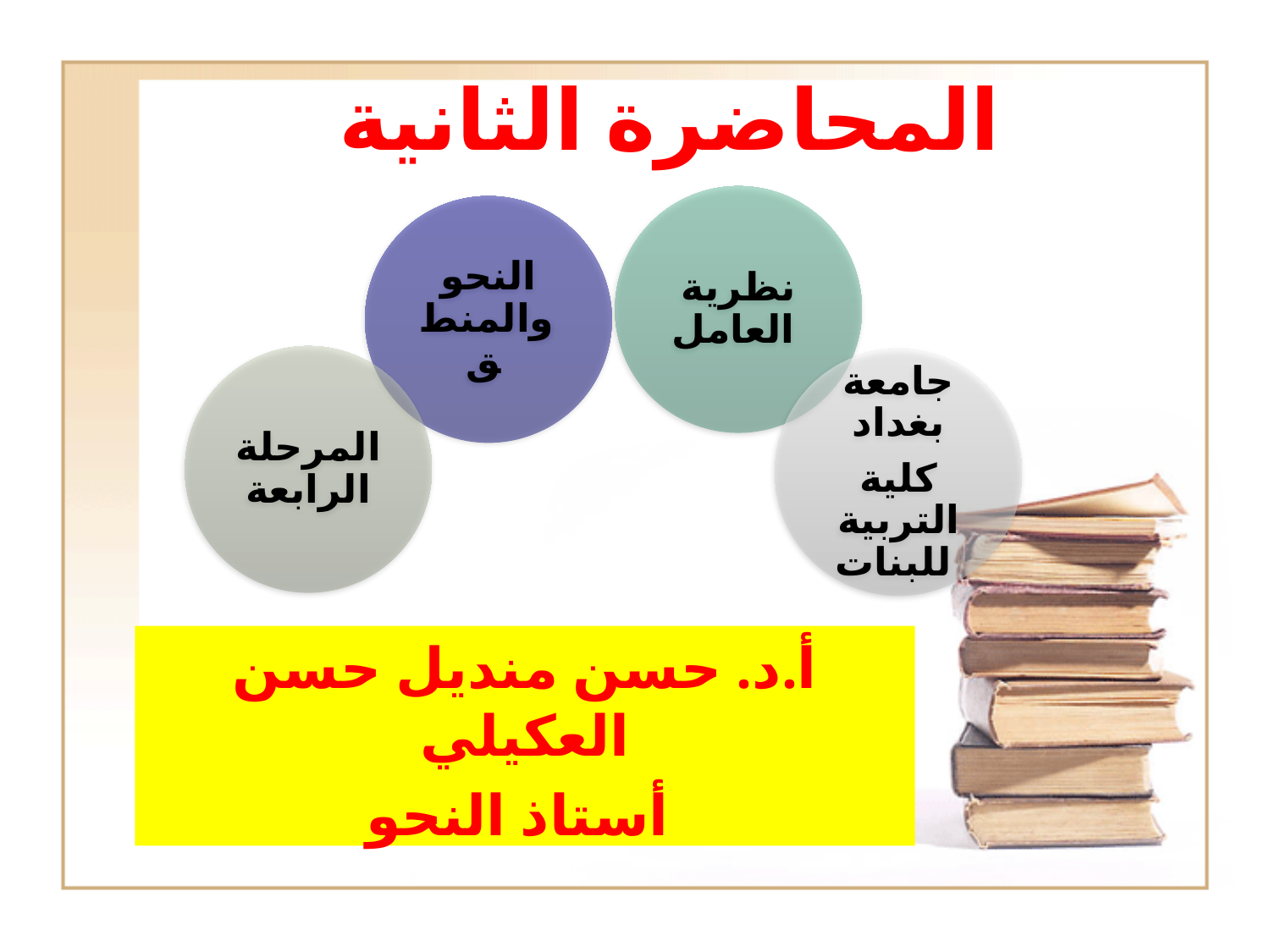

# المحاضرة الثانية
النحو والمنطق
نظرية العامل
المرحلة الرابعة
جامعة بغداد
كلية التربية للبنات
أ.د. حسن منديل حسن العكيلي
أستاذ النحو